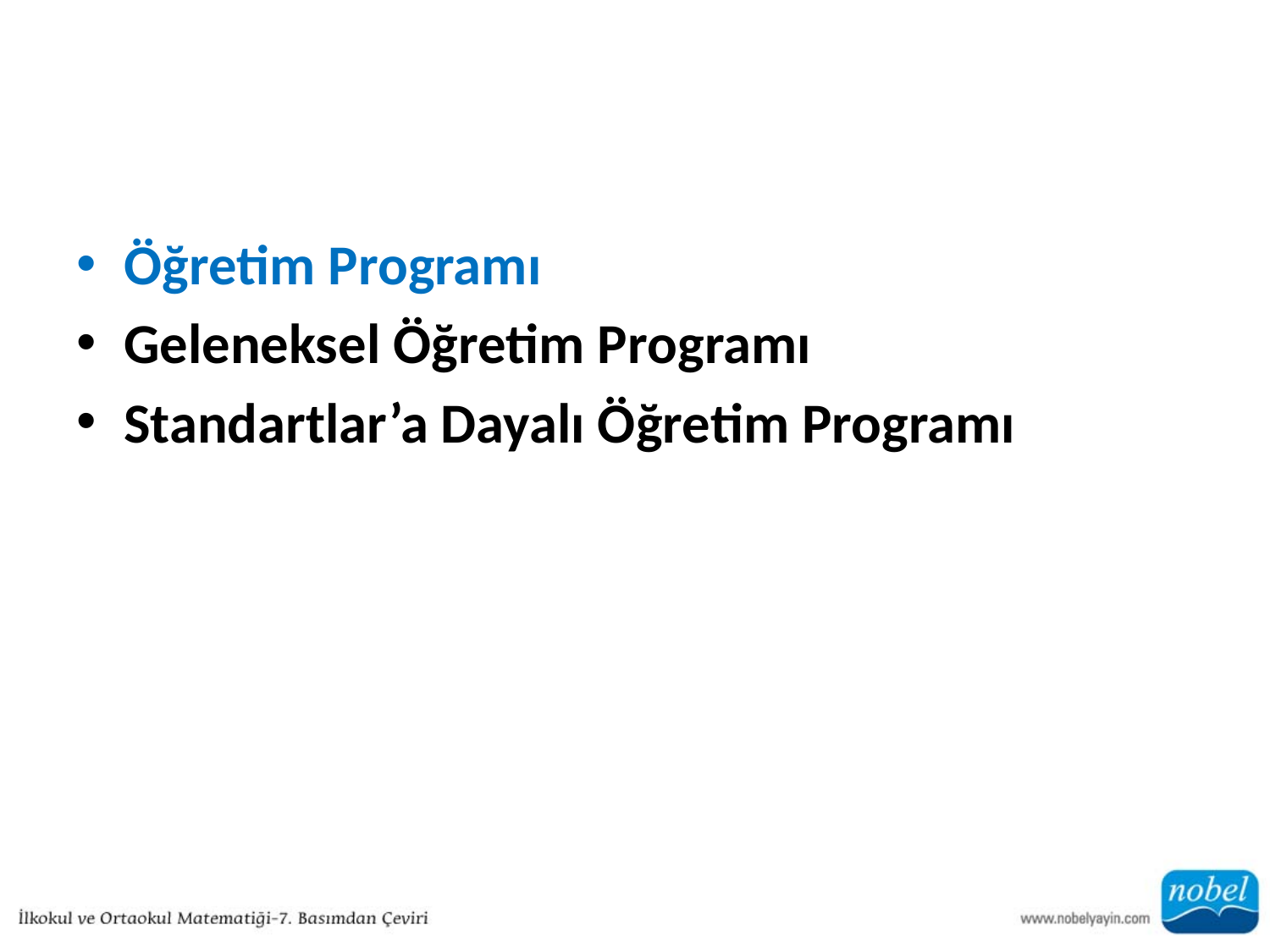

#
Öğretim Programı
Geleneksel Öğretim Programı
Standartlar’a Dayalı Öğretim Programı